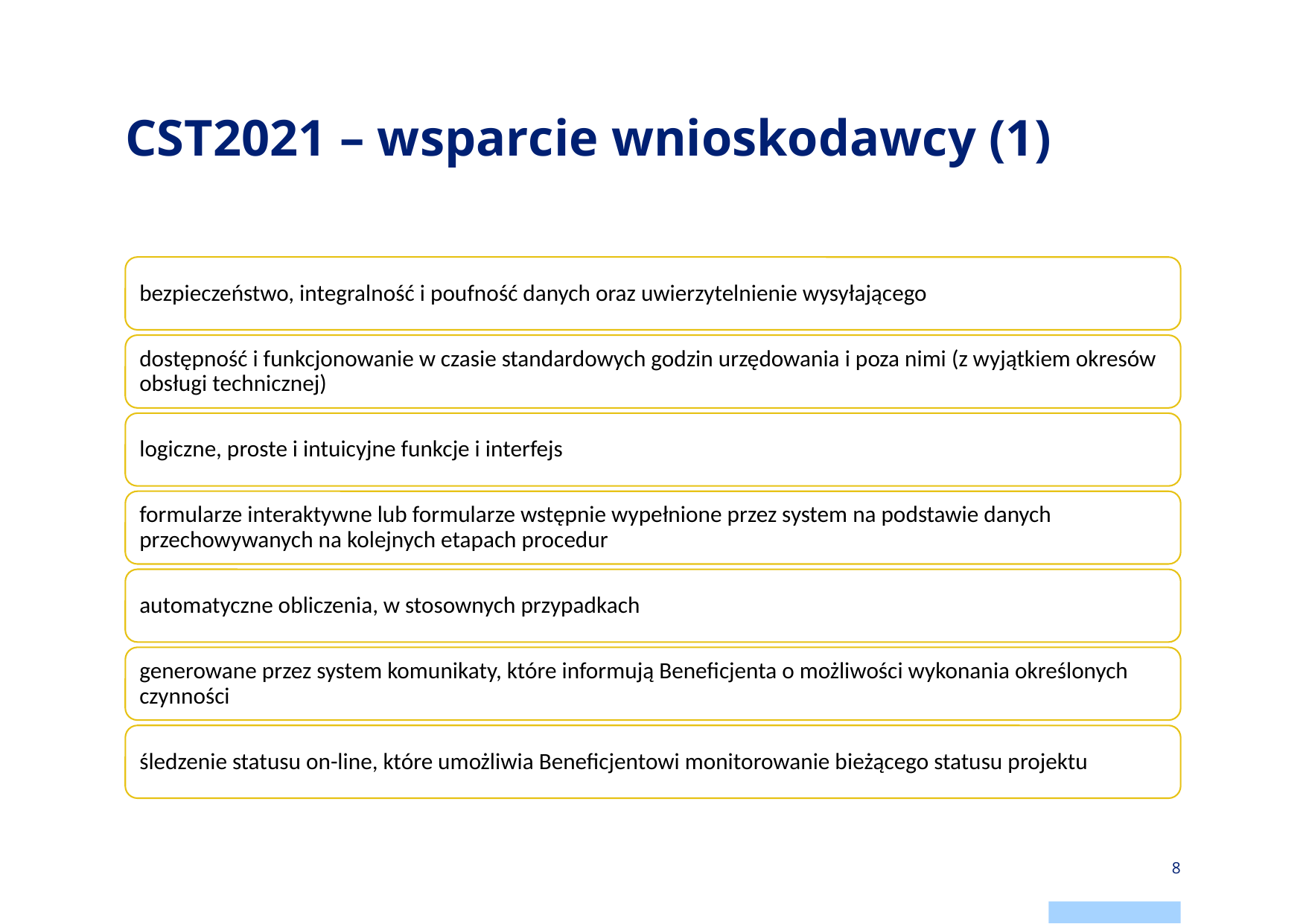

# CST2021 – wsparcie wnioskodawcy (1)
bezpieczeństwo, integralność i poufność danych oraz uwierzytelnienie wysyłającego
dostępność i funkcjonowanie w czasie standardowych godzin urzędowania i poza nimi (z wyjątkiem okresów obsługi technicznej)
logiczne, proste i intuicyjne funkcje i interfejs
formularze interaktywne lub formularze wstępnie wypełnione przez system na podstawie danych przechowywanych na kolejnych etapach procedur
automatyczne obliczenia, w stosownych przypadkach
generowane przez system komunikaty, które informują Beneficjenta o możliwości wykonania określonych czynności
śledzenie statusu on-line, które umożliwia Beneficjentowi monitorowanie bieżącego statusu projektu
8